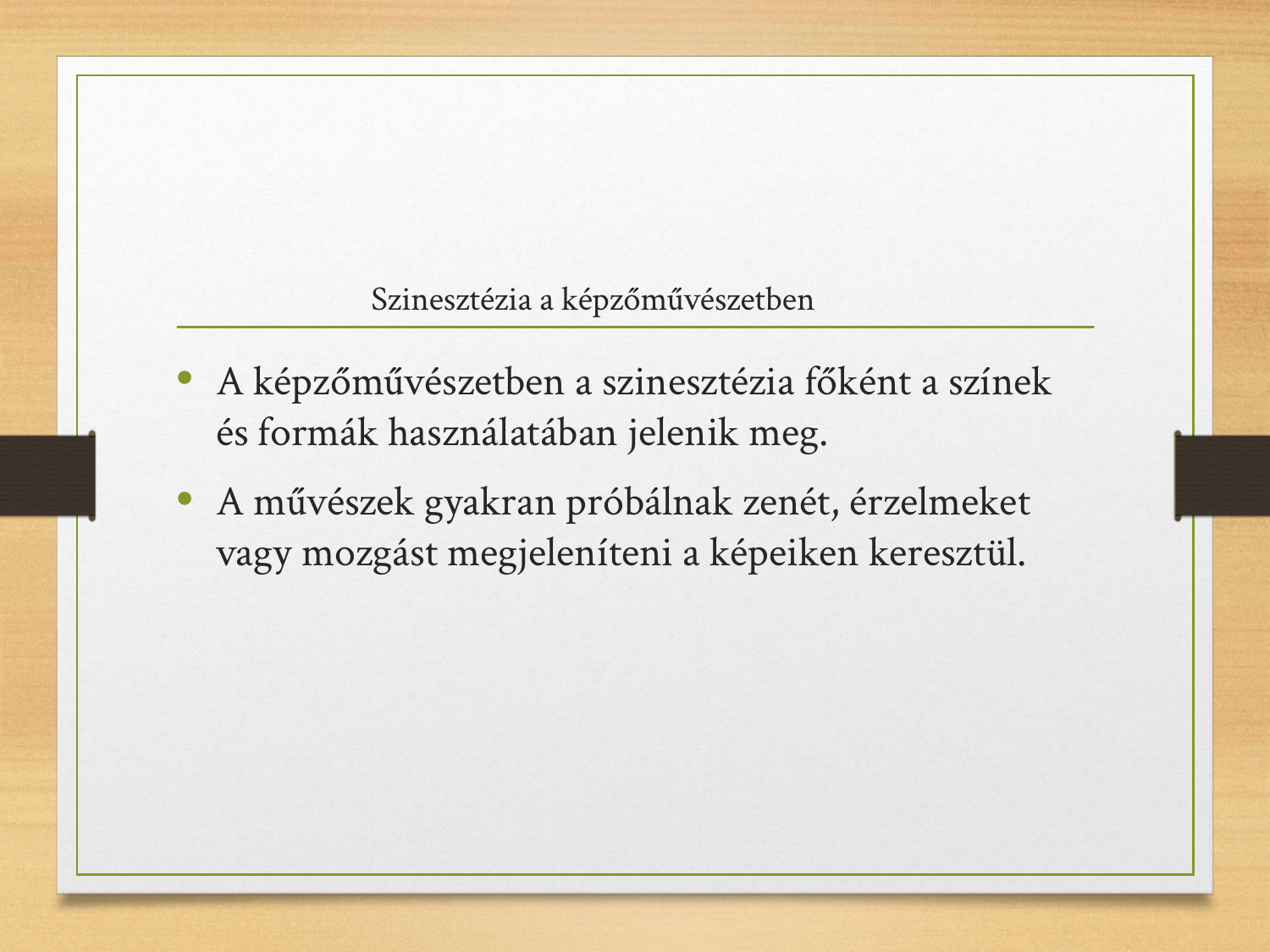

# Szinesztézia a képzőművészetben
A képzőművészetben a szinesztézia főként a színek és formák használatában jelenik meg.
A művészek gyakran próbálnak zenét, érzelmeket vagy mozgást megjeleníteni a képeiken keresztül.